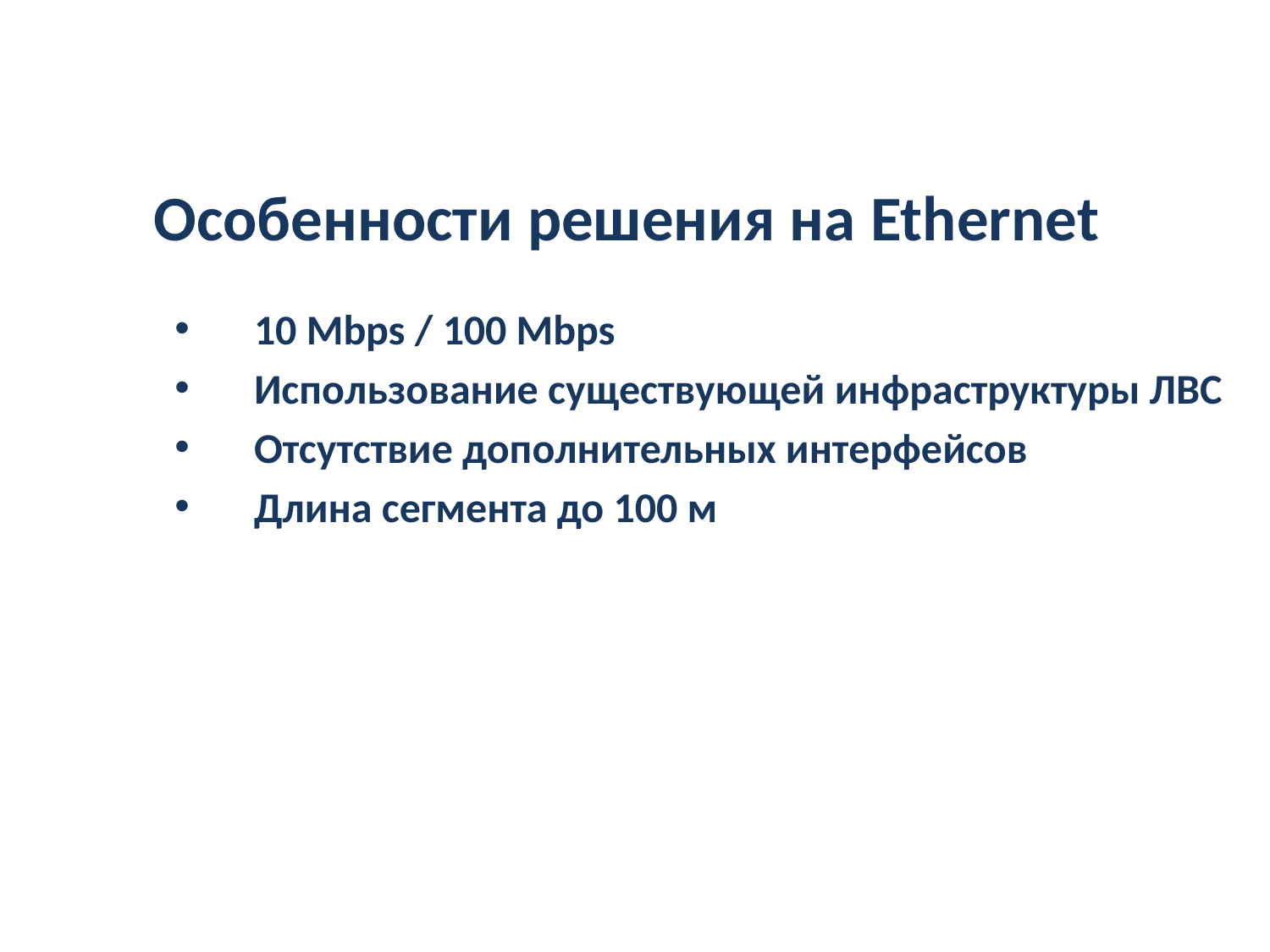

# Особенности решения на Ethernet
10 Mbps / 100 Mbps
Использование существующей инфраструктуры ЛВС
Отсутствие дополнительных интерфейсов
Длина сегмента до 100 м